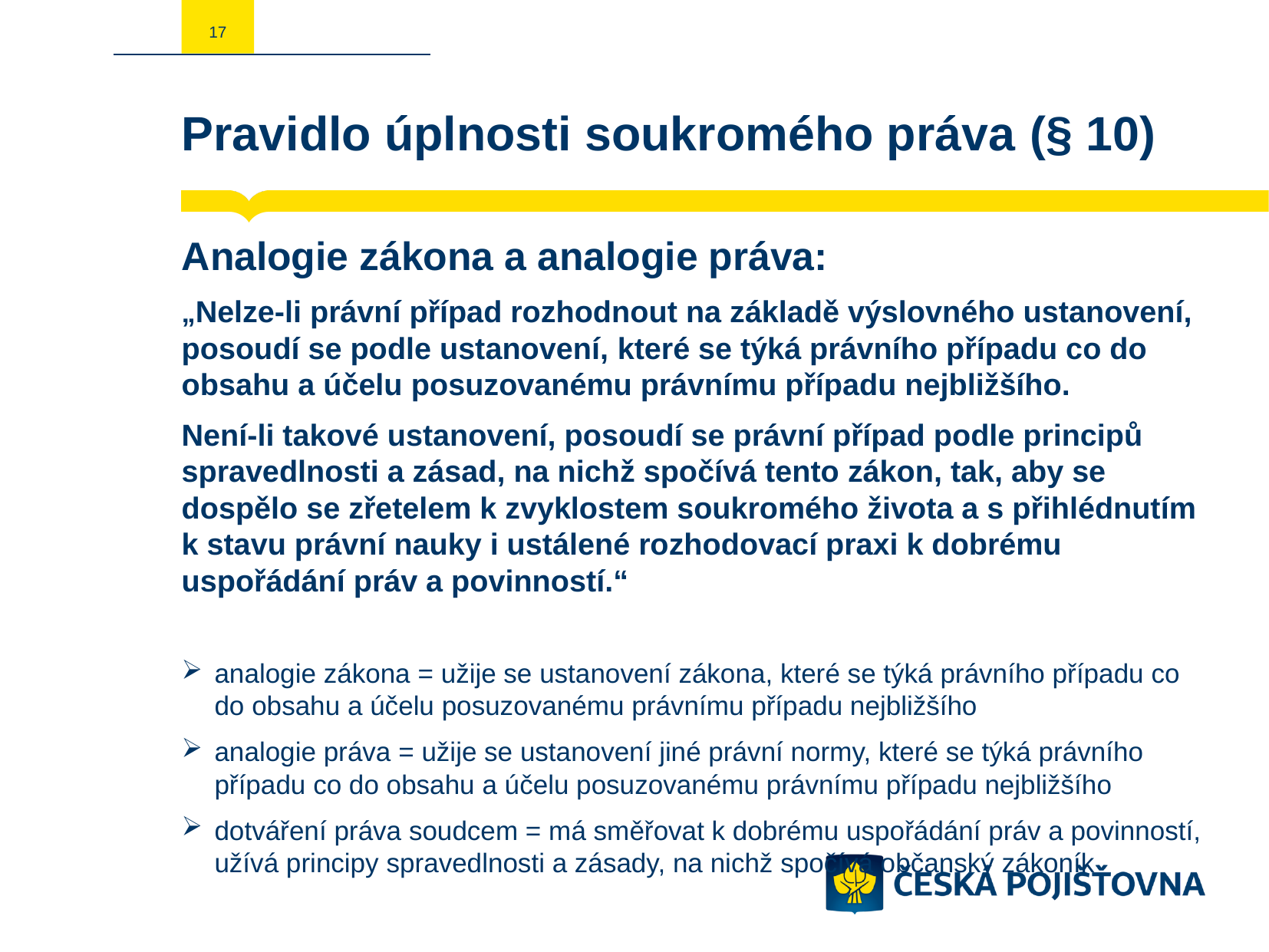

17
# Pravidlo úplnosti soukromého práva (§ 10)
Analogie zákona a analogie práva:
„Nelze-li právní případ rozhodnout na základě výslovného ustanovení, posoudí se podle ustanovení, které se týká právního případu co do obsahu a účelu posuzovanému právnímu případu nejbližšího.
Není-li takové ustanovení, posoudí se právní případ podle principů spravedlnosti a zásad, na nichž spočívá tento zákon, tak, aby se dospělo se zřetelem k zvyklostem soukromého života a s přihlédnutím k stavu právní nauky i ustálené rozhodovací praxi k dobrému uspořádání práv a povinností.“

analogie zákona = užije se ustanovení zákona, které se týká právního případu co do obsahu a účelu posuzovanému právnímu případu nejbližšího
analogie práva = užije se ustanovení jiné právní normy, které se týká právního případu co do obsahu a účelu posuzovanému právnímu případu nejbližšího
dotváření práva soudcem = má směřovat k dobrému uspořádání práv a povinností, užívá principy spravedlnosti a zásady, na nichž spočívá občanský zákoník